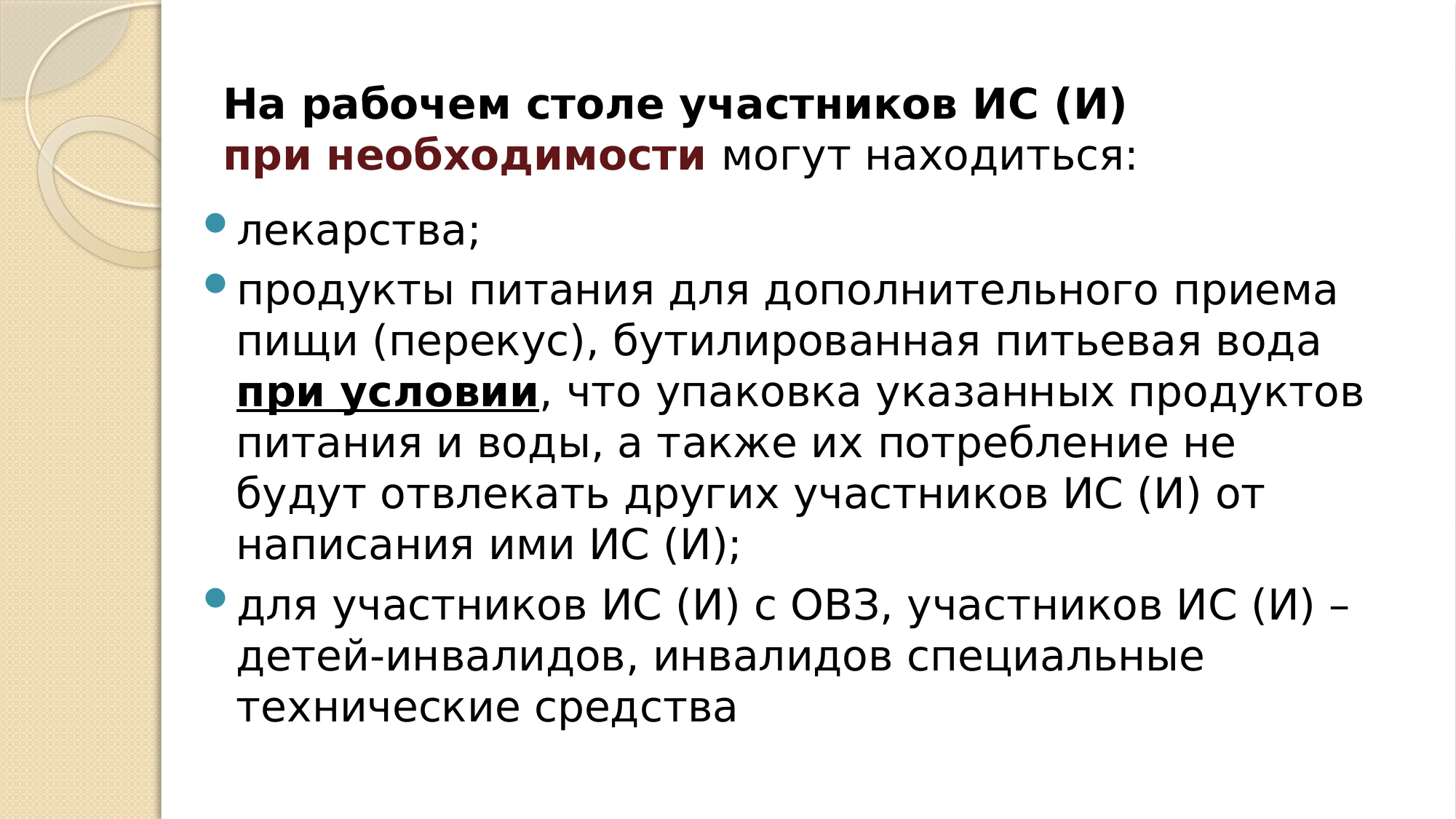

# На рабочем столе участников ИС (И) при необходимости могут находиться:
лекарства;
продукты питания для дополнительного приема пищи (перекус), бутилированная питьевая вода при условии, что упаковка указанных продуктов питания и воды, а также их потребление не будут отвлекать других участников ИС (И) от написания ими ИС (И);
для участников ИС (И) с ОВЗ, участников ИС (И) – детей-инвалидов, инвалидов специальные технические средства